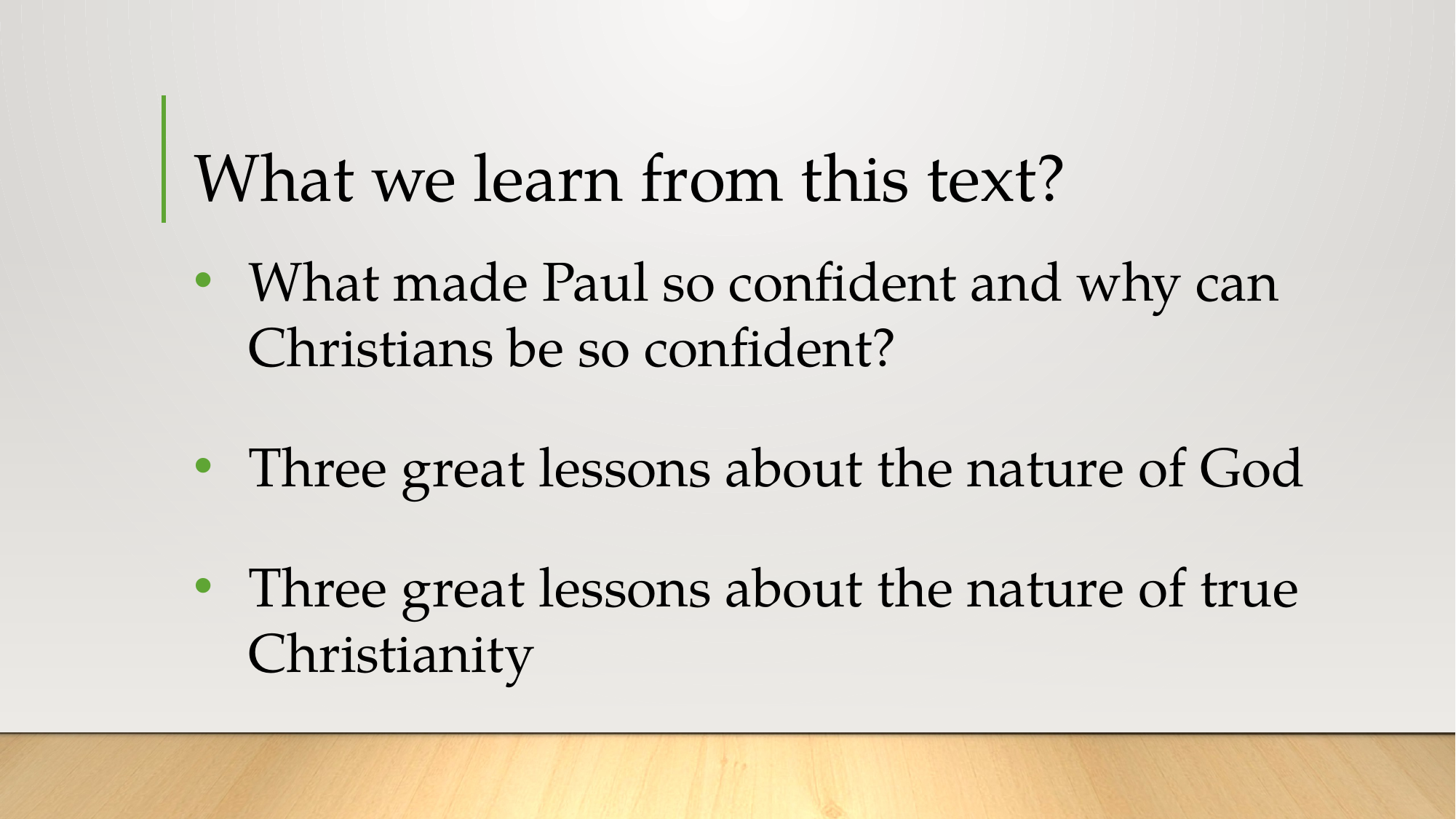

# What we learn from this text?
What made Paul so confident and why can Christians be so confident?
Three great lessons about the nature of God
Three great lessons about the nature of true Christianity